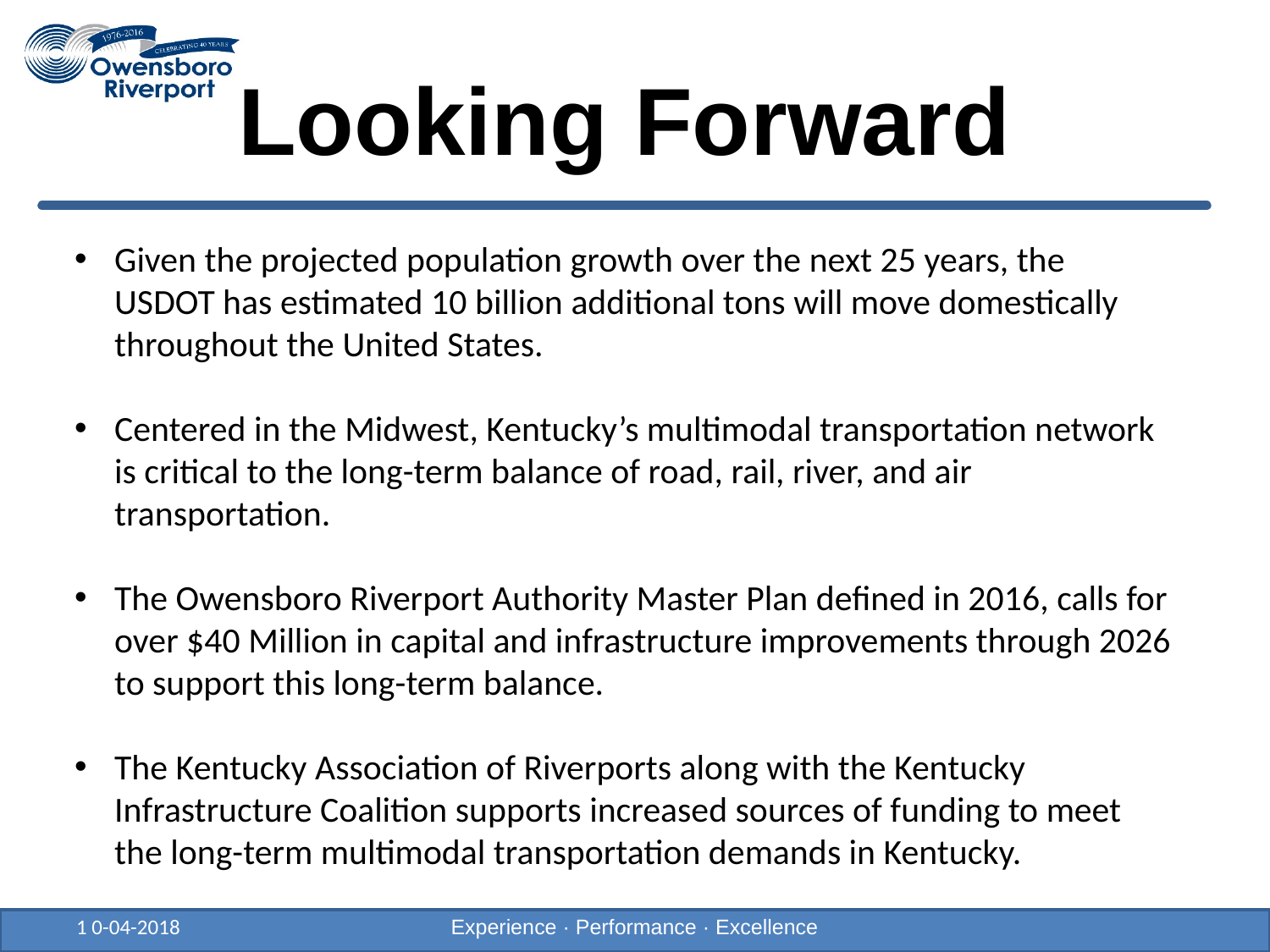

# Looking Forward
Given the projected population growth over the next 25 years, the USDOT has estimated 10 billion additional tons will move domestically throughout the United States.

Centered in the Midwest, Kentucky’s multimodal transportation network is critical to the long-term balance of road, rail, river, and air transportation.

The Owensboro Riverport Authority Master Plan defined in 2016, calls for over $40 Million in capital and infrastructure improvements through 2026 to support this long-term balance.

The Kentucky Association of Riverports along with the Kentucky Infrastructure Coalition supports increased sources of funding to meet the long-term multimodal transportation demands in Kentucky.

1 0-04-2018
Experience · Performance · Excellence